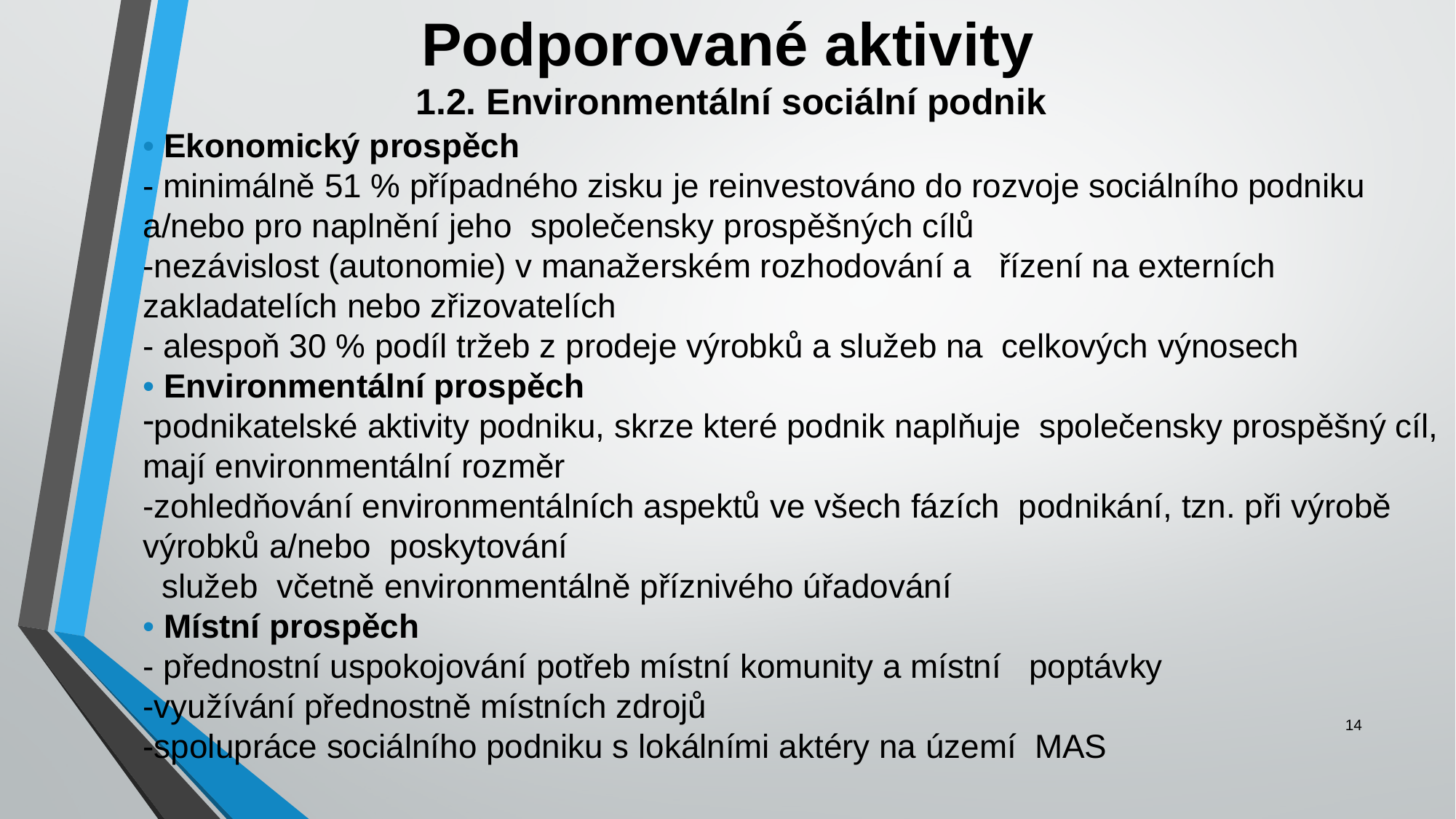

Podporované aktivity
 1.2. Environmentální sociální podnik
• Ekonomický prospěch
- minimálně 51 % případného zisku je reinvestováno do rozvoje sociálního podniku a/nebo pro naplnění jeho  společensky prospěšných cílů
-nezávislost (autonomie) v manažerském rozhodování a   řízení na externích zakladatelích nebo zřizovatelích
- alespoň 30 % podíl tržeb z prodeje výrobků a služeb na  celkových výnosech
• Environmentální prospěch
podnikatelské aktivity podniku, skrze které podnik naplňuje  společensky prospěšný cíl, mají environmentální rozměr
-zohledňování environmentálních aspektů ve všech fázích  podnikání, tzn. při výrobě výrobků a/nebo  poskytování
  služeb  včetně environmentálně příznivého úřadování
• Místní prospěch
- přednostní uspokojování potřeb místní komunity a místní   poptávky
-využívání přednostně místních zdrojů
-spolupráce sociálního podniku s lokálními aktéry na území  MAS
14